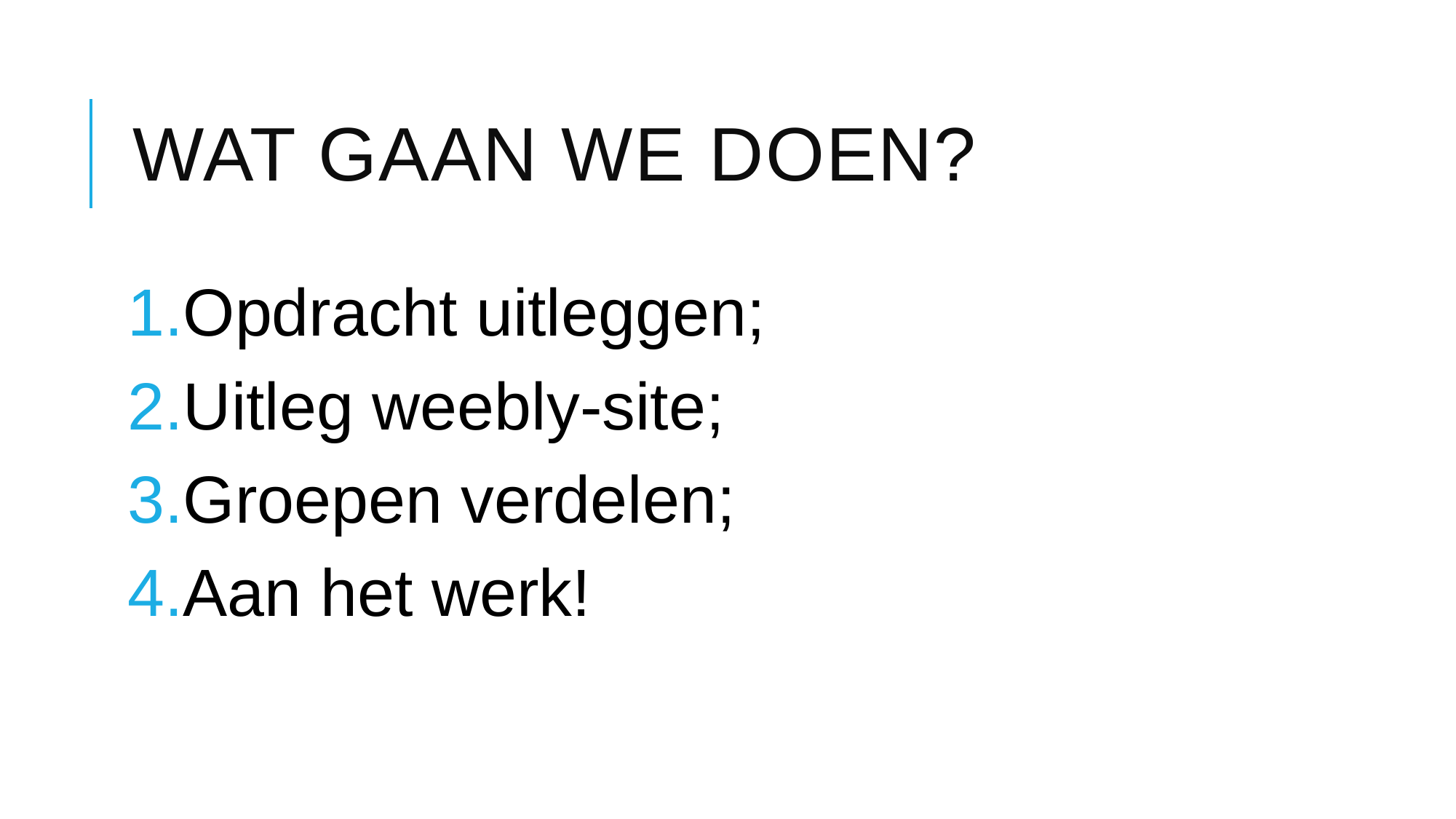

# Wat gaan we doen?
Opdracht uitleggen;
Uitleg weebly-site;
Groepen verdelen;
Aan het werk!